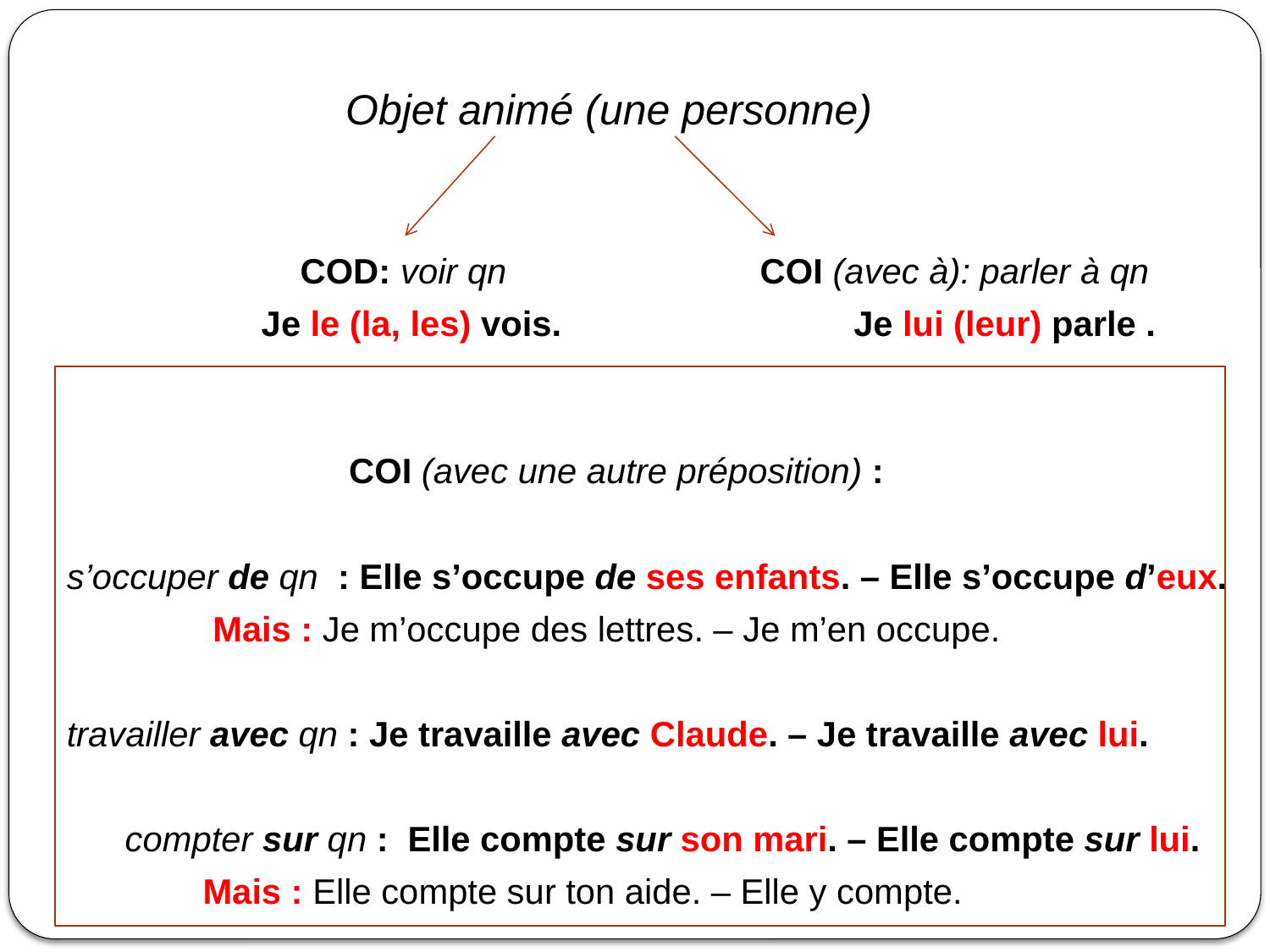

#
                          Objet animé (une personne)

                           COD: voir qn                          COI (avec à): parler à qn
                       Je le (la, les) vois.                              Je lui (leur) parle .

                                COI (avec une autre préposition) :

   s’occuper de qn  : Elle s’occupe de ses enfants. – Elle s’occupe d’eux.
                  Mais : Je m’occupe des lettres. – Je m’en occupe.

   travailler avec qn : Je travaille avec Claude. – Je travaille avec lui.

         compter sur qn :  Elle compte sur son mari. – Elle compte sur lui.
                 Mais : Elle compte sur ton aide. – Elle y compte.